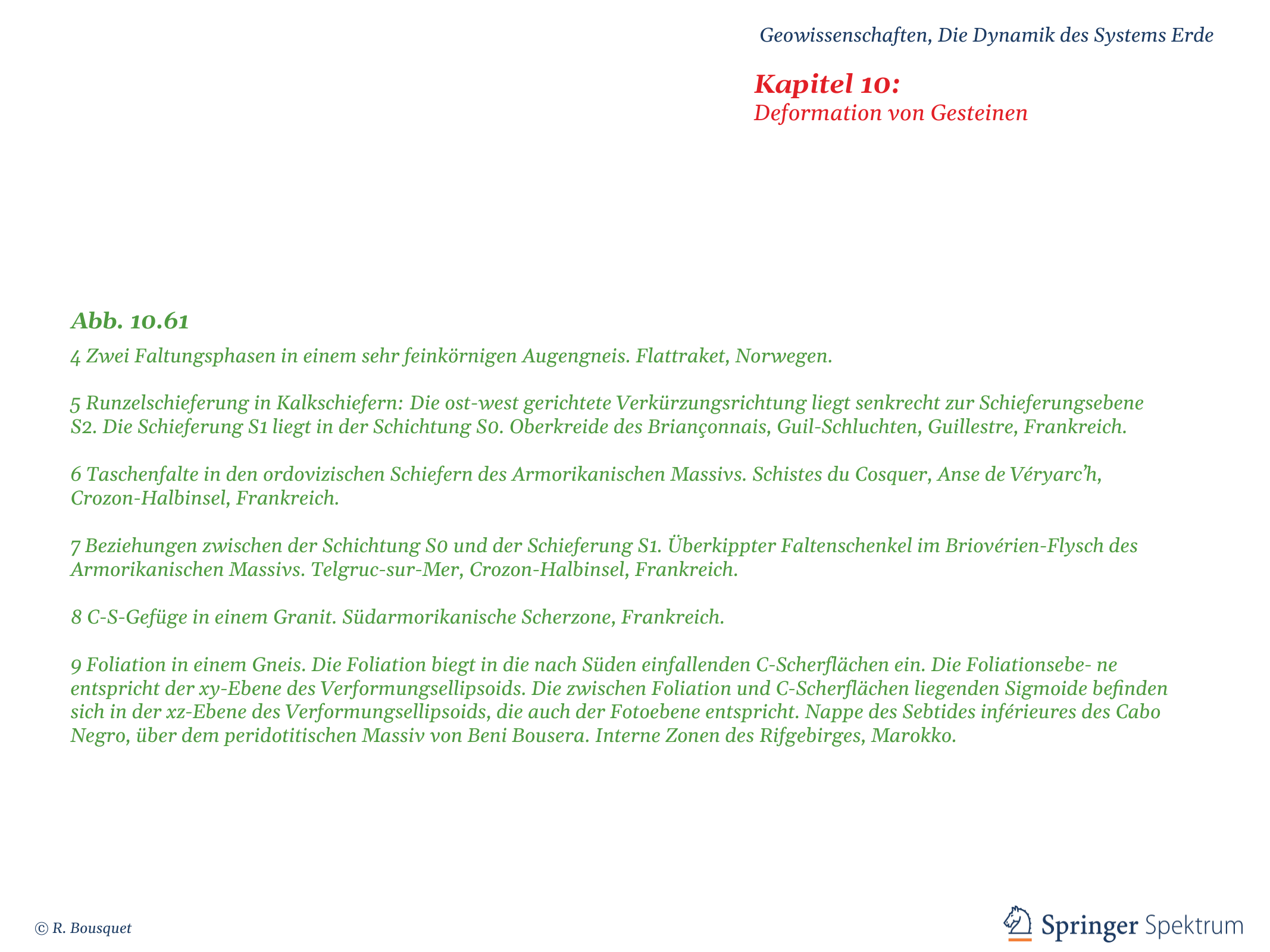

Abb. 10.61
4 Zwei Faltungsphasen in einem sehr feinkörnigen Augengneis. Flattraket, Norwegen.

5 Runzelschieferung in Kalkschiefern: Die ost-west gerichtete Verkürzungsrichtung liegt senkrecht zur Schieferungsebene S2. Die Schieferung S1 liegt in der Schichtung S0. Oberkreide des Briançonnais, Guil-Schluchten, Guillestre, Frankreich.

6 Taschenfalte in den ordovizischen Schiefern des Armorikanischen Massivs. Schistes du Cosquer, Anse de Véryarc’h, Crozon-Halbinsel, Frankreich.

7 Beziehungen zwischen der Schichtung S0 und der Schieferung S1. Überkippter Faltenschenkel im Briovérien-Flysch des Armorikanischen Massivs. Telgruc-sur-Mer, Crozon-Halbinsel, Frankreich.

8 C-S-Gefüge in einem Granit. Südarmorikanische Scherzone, Frankreich.

9 Foliation in einem Gneis. Die Foliation biegt in die nach Süden einfallenden C-Scherflächen ein. Die Foliationsebe- ne entspricht der xy-Ebene des Verformungsellipsoids. Die zwischen Foliation und C-Scherflächen liegenden Sigmoide befinden sich in der xz-Ebene des Verformungsellipsoids, die auch der Fotoebene entspricht. Nappe des Sebtides inférieures des Cabo Negro, über dem peridotitischen Massiv von Beni Bousera. Interne Zonen des Rifgebirges, Marokko.